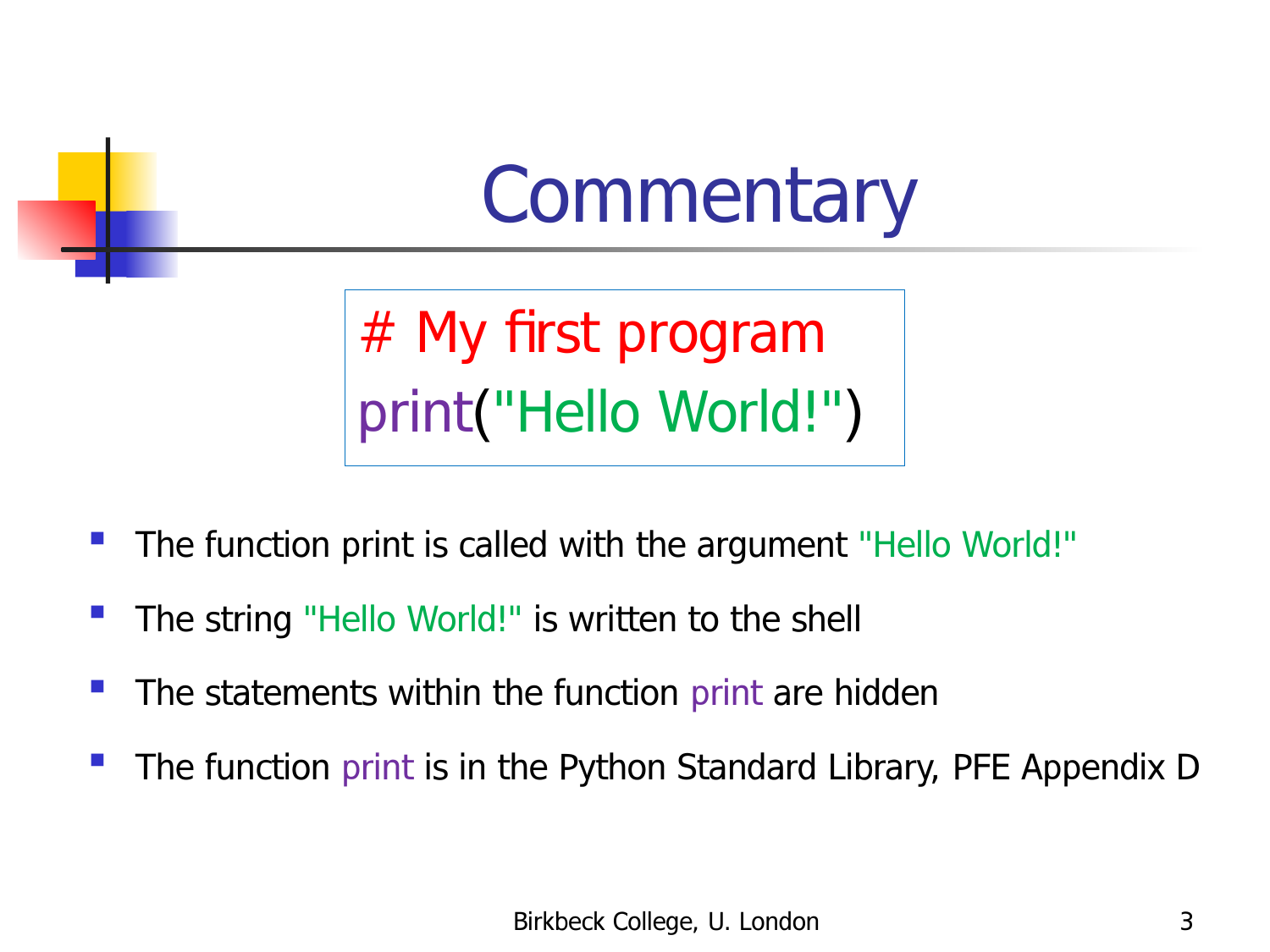

# Commentary
# My first program
print("Hello World!")
The function print is called with the argument "Hello World!"

The string "Hello World!" is written to the shell

The statements within the function print are hidden

The function print is in the Python Standard Library, PFE Appendix D
Birkbeck College, U. London
3